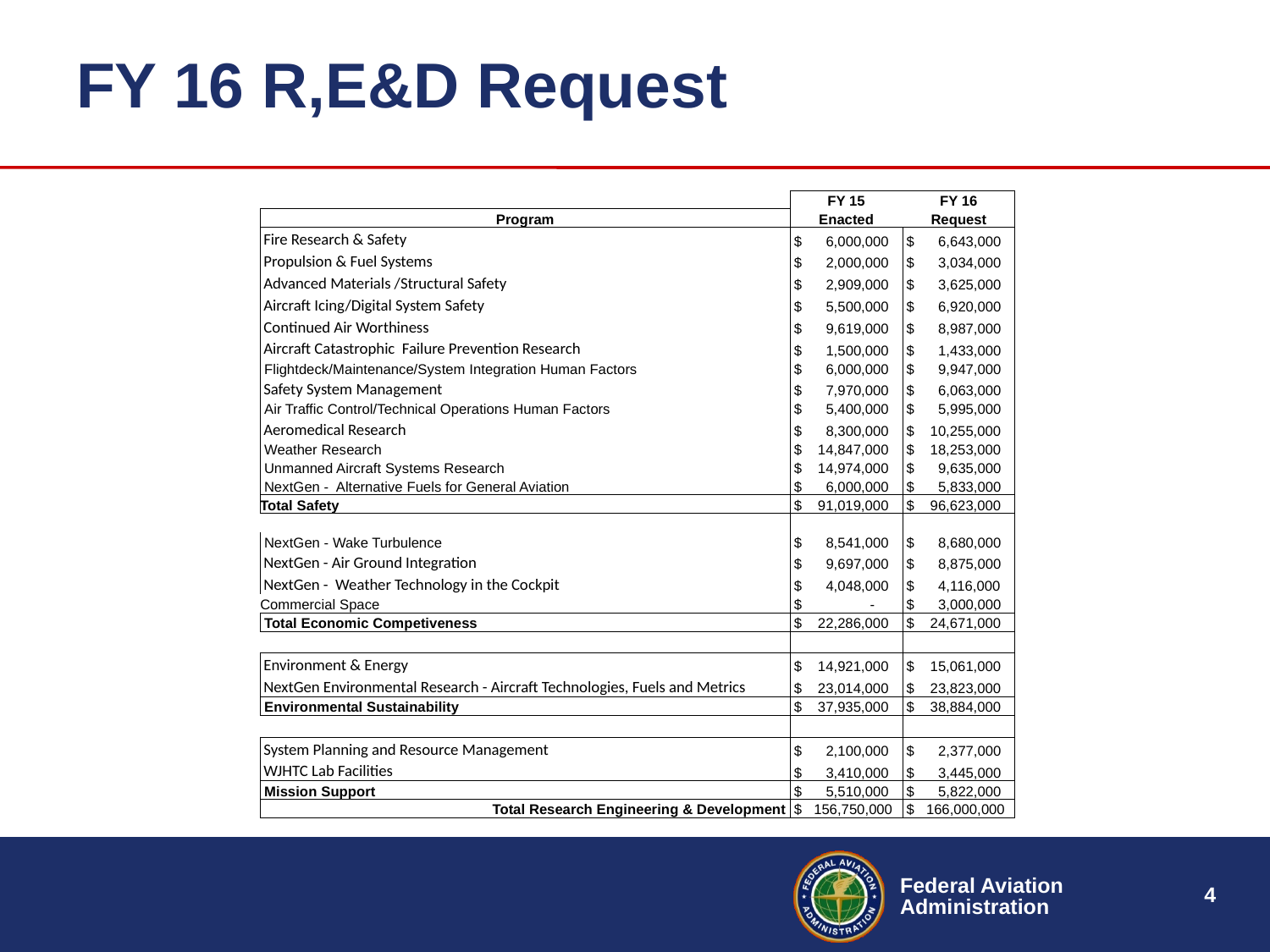

# FY 16 R,E&D Request

|  | FY 15 | FY 16 |
| --- | --- | --- |
| Program | Enacted | Request |
| Fire Research & Safety | $ 6,000,000 | $ 6,643,000 |
| Propulsion & Fuel Systems | $ 2,000,000 | $ 3,034,000 |
| Advanced Materials /Structural Safety | $ 2,909,000 | $ 3,625,000 |
| Aircraft Icing/Digital System Safety | $ 5,500,000 | $ 6,920,000 |
| Continued Air Worthiness | $ 9,619,000 | $ 8,987,000 |
| Aircraft Catastrophic Failure Prevention Research | $ 1,500,000 | $ 1,433,000 |
| Flightdeck/Maintenance/System Integration Human Factors | $ 6,000,000 | $ 9,947,000 |
| Safety System Management | $ 7,970,000 | $ 6,063,000 |
| Air Traffic Control/Technical Operations Human Factors | $ 5,400,000 | $ 5,995,000 |
| Aeromedical Research | $ 8,300,000 | $ 10,255,000 |
| Weather Research | $ 14,847,000 | $ 18,253,000 |
| Unmanned Aircraft Systems Research | $ 14,974,000 | $ 9,635,000 |
| NextGen - Alternative Fuels for General Aviation | $ 6,000,000 | $ 5,833,000 |
| Total Safety | $ 91,019,000 | $ 96,623,000 |
|  |  |  |
| NextGen - Wake Turbulence | $ 8,541,000 | $ 8,680,000 |
| NextGen - Air Ground Integration | $ 9,697,000 | $ 8,875,000 |
| NextGen - Weather Technology in the Cockpit | $ 4,048,000 | $ 4,116,000 |
| Commercial Space | $ - | $ 3,000,000 |
| Total Economic Competiveness | $ 22,286,000 | $ 24,671,000 |
|  |  |  |
| Environment & Energy | $ 14,921,000 | $ 15,061,000 |
| NextGen Environmental Research - Aircraft Technologies, Fuels and Metrics | $ 23,014,000 | $ 23,823,000 |
| Environmental Sustainability | $ 37,935,000 | $ 38,884,000 |
|  |  |  |
| System Planning and Resource Management | $ 2,100,000 | $ 2,377,000 |
| WJHTC Lab Facilities | $ 3,410,000 | $ 3,445,000 |
| Mission Support | $ 5,510,000 | $ 5,822,000 |
| Total Research Engineering & Development | $ 156,750,000 | $ 166,000,000 |